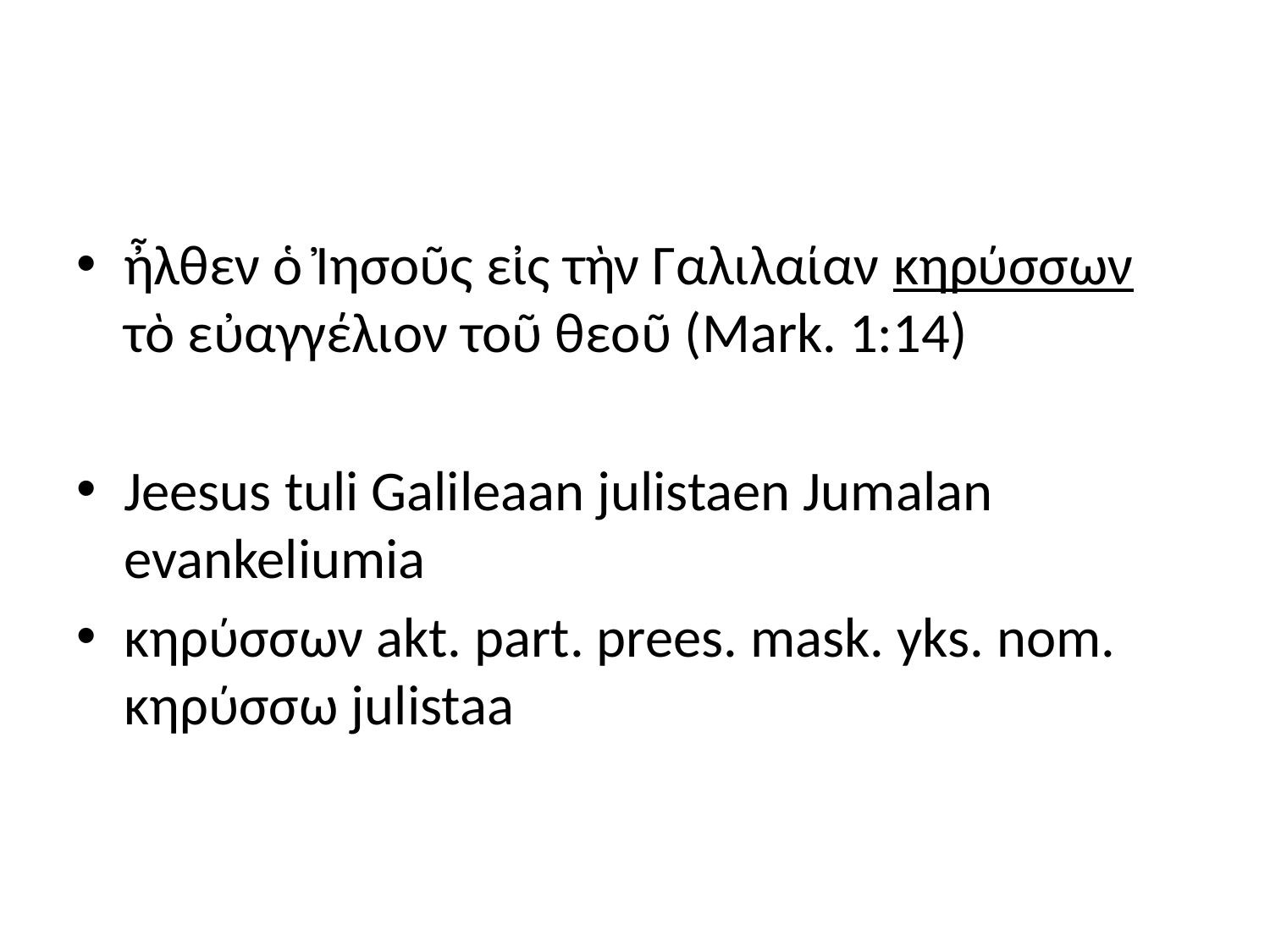

#
ἦλθεν ὁ Ἰησοῦς εἰς τὴν Γαλιλαίαν κηρύσσων τὸ εὐαγγέλιον τοῦ θεοῦ (Mark. 1:14)

Jeesus tuli Galileaan julistaen Jumalan evankeliumia
κηρύσσων akt. part. prees. mask. yks. nom. κηρύσσω julistaa